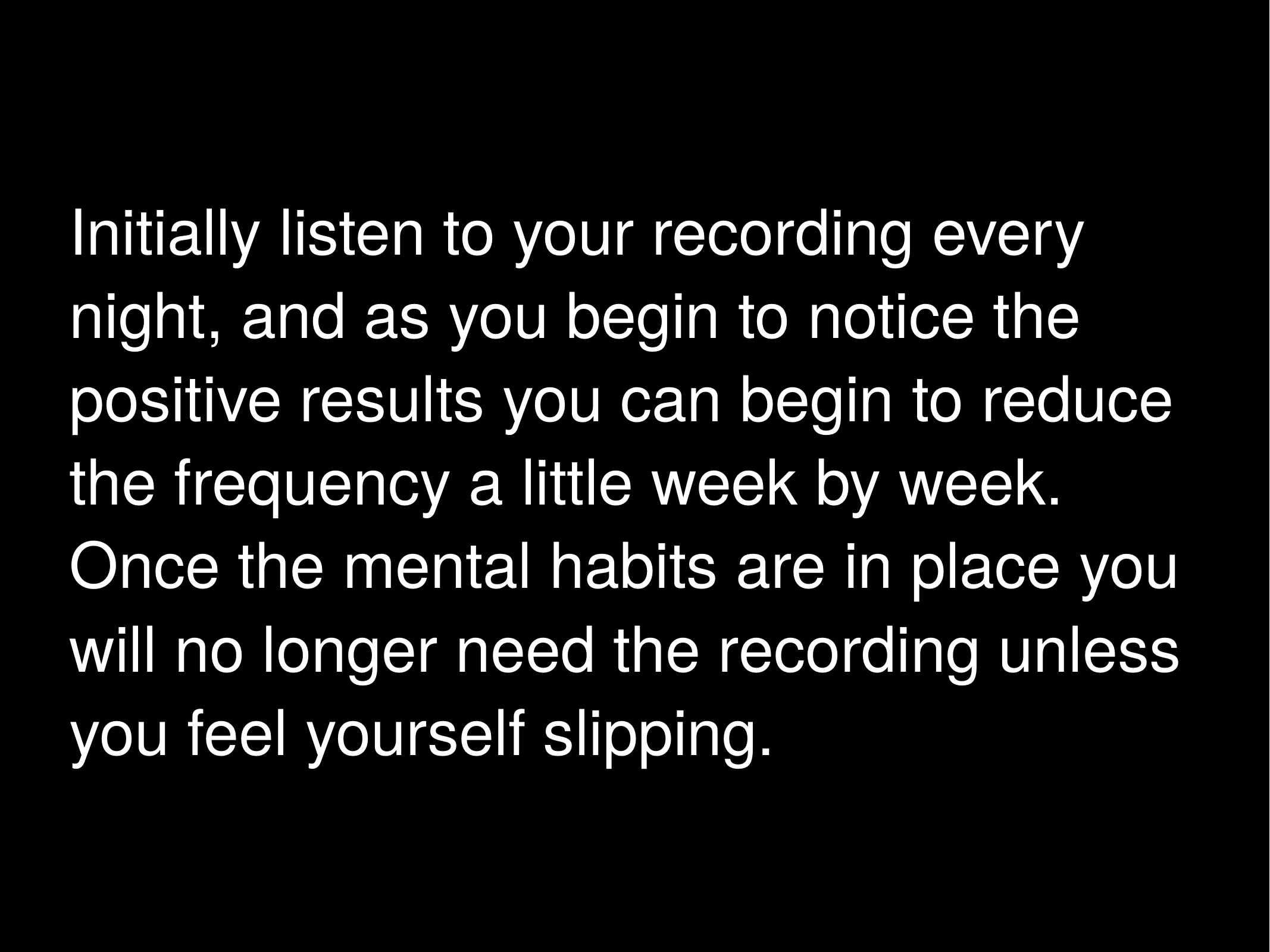

Initially listen to your recording every night, and as you begin to notice the positive results you can begin to reduce the frequency a little week by week. Once the mental habits are in place you will no longer need the recording unless you feel yourself slipping.